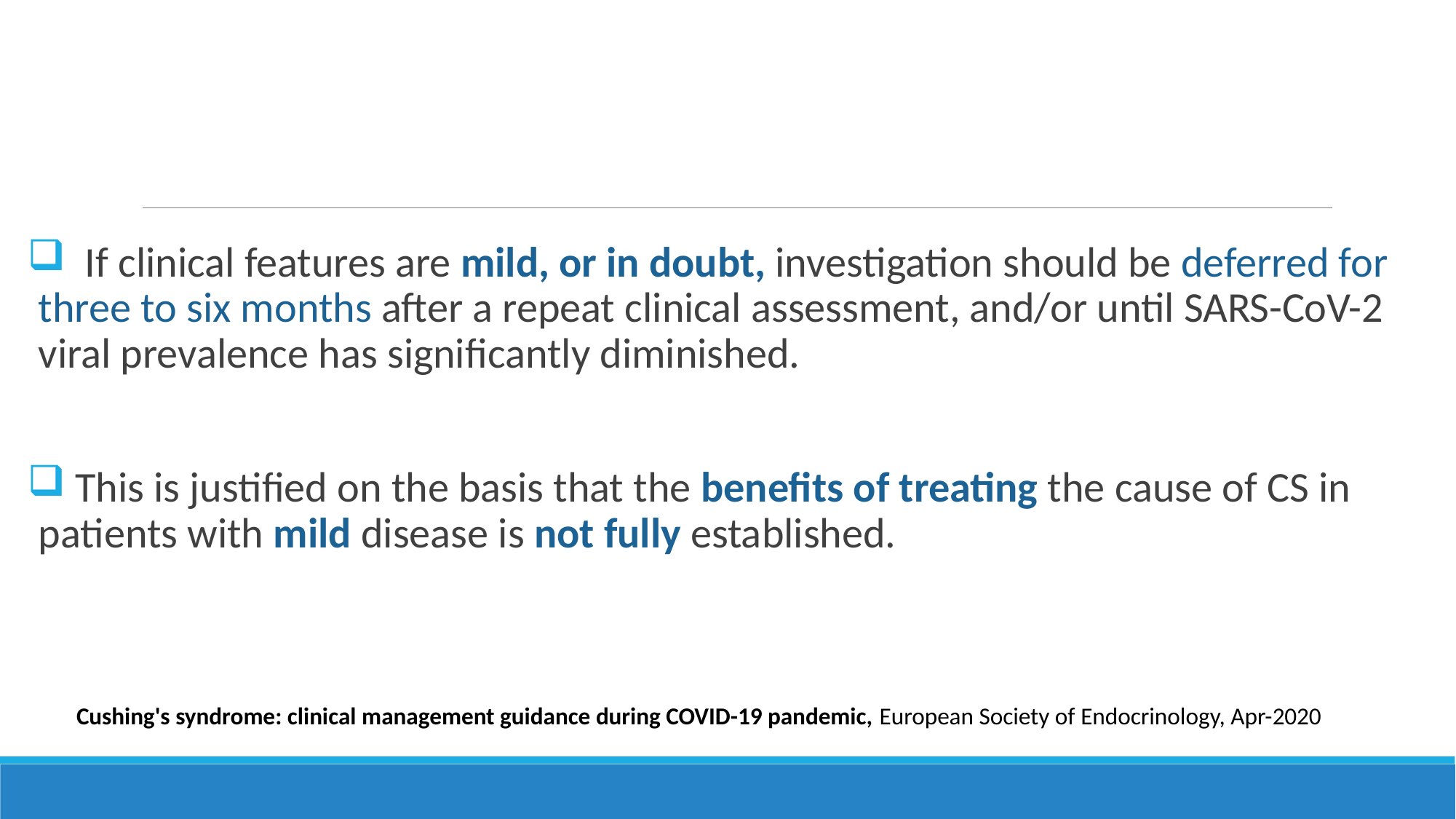

If clinical features are mild, or in doubt, investigation should be deferred for three to six months after a repeat clinical assessment, and/or until SARS-CoV-2 viral prevalence has significantly diminished.

 This is justified on the basis that the benefits of treating the cause of CS in patients with mild disease is not fully established.
Cushing's syndrome: clinical management guidance during COVID-19 pandemic, European Society of Endocrinology, Apr-2020